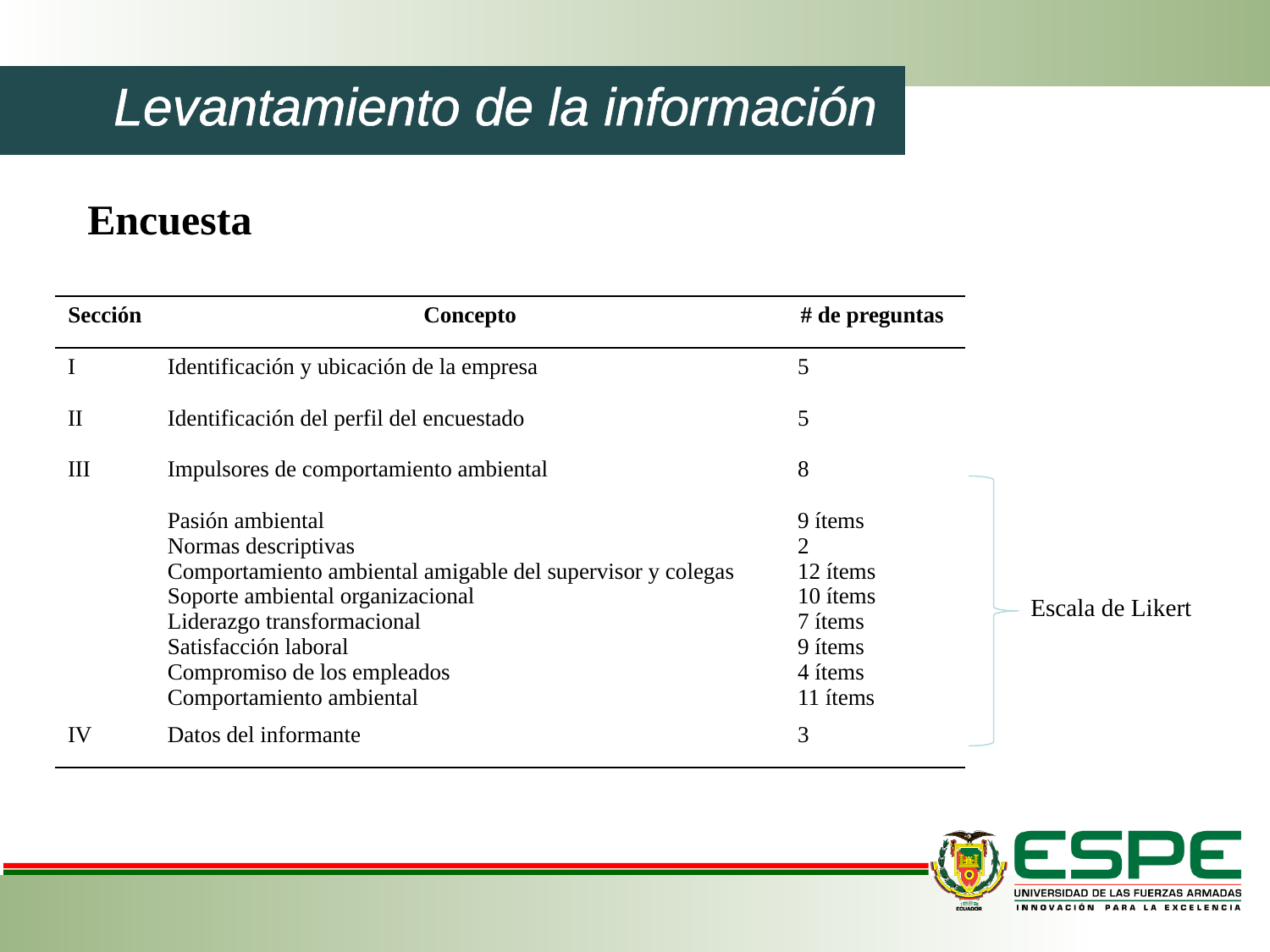

# Levantamiento de la información
Encuesta
| Sección | Concepto | # de preguntas |
| --- | --- | --- |
| I | Identificación y ubicación de la empresa | 5 |
| II | Identificación del perfil del encuestado | 5 |
| III | Impulsores de comportamiento ambiental | 8 |
|  | Pasión ambiental Normas descriptivas Comportamiento ambiental amigable del supervisor y colegas Soporte ambiental organizacional Liderazgo transformacional Satisfacción laboral Compromiso de los empleados Comportamiento ambiental | 9 ítems 2 12 ítems 10 ítems 7 ítems 9 ítems 4 ítems 11 ítems |
| IV | Datos del informante | 3 |

Escala de Likert